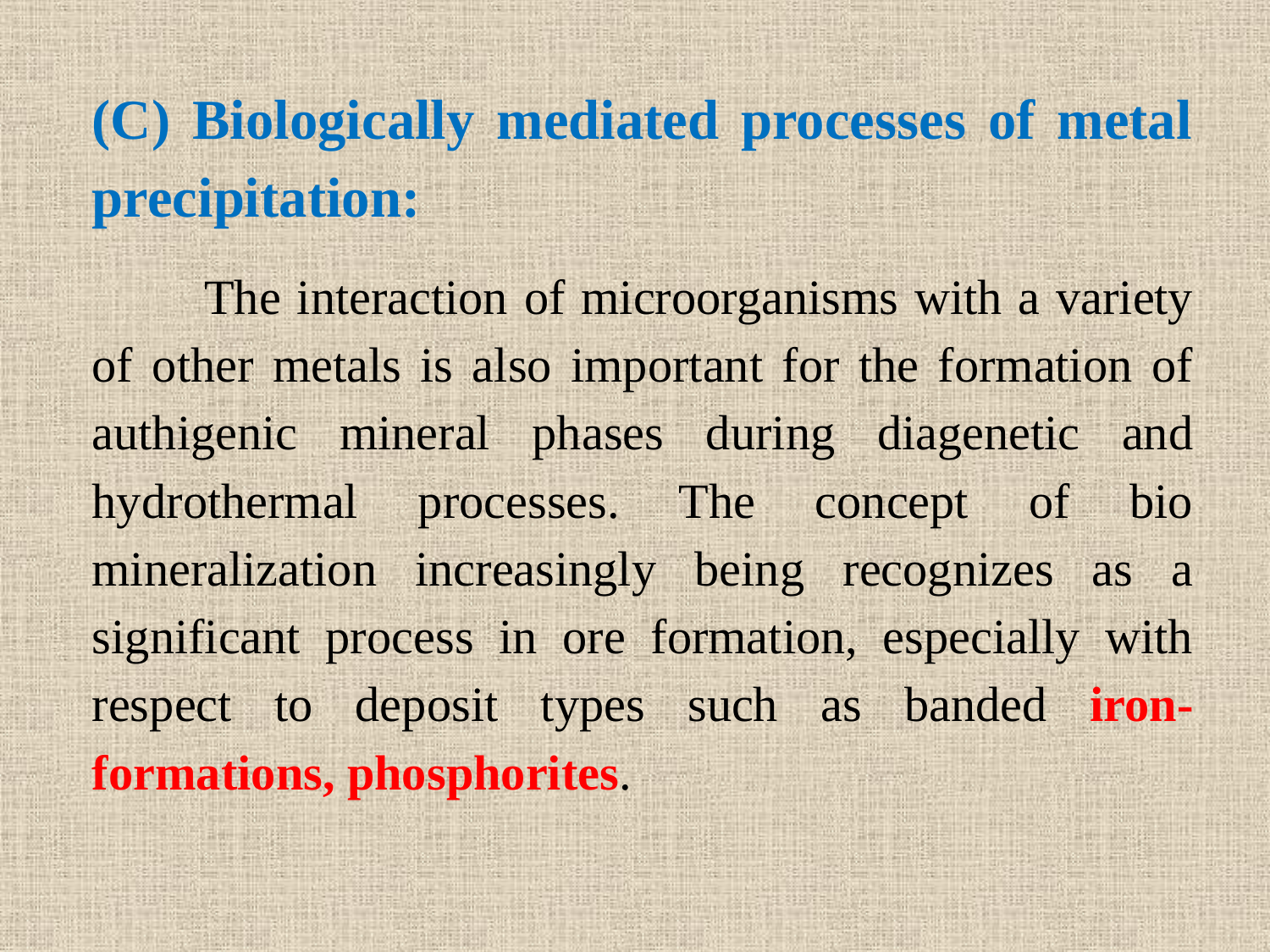

(C) Biologically mediated processes of metal precipitation:
       The interaction of microorganisms with a variety of other metals is also important for the formation of authigenic mineral phases during diagenetic and hydrothermal processes. The concept of bio mineralization increasingly being recognizes as a significant process in ore formation, especially with respect to deposit types such as banded iron-formations, phosphorites.